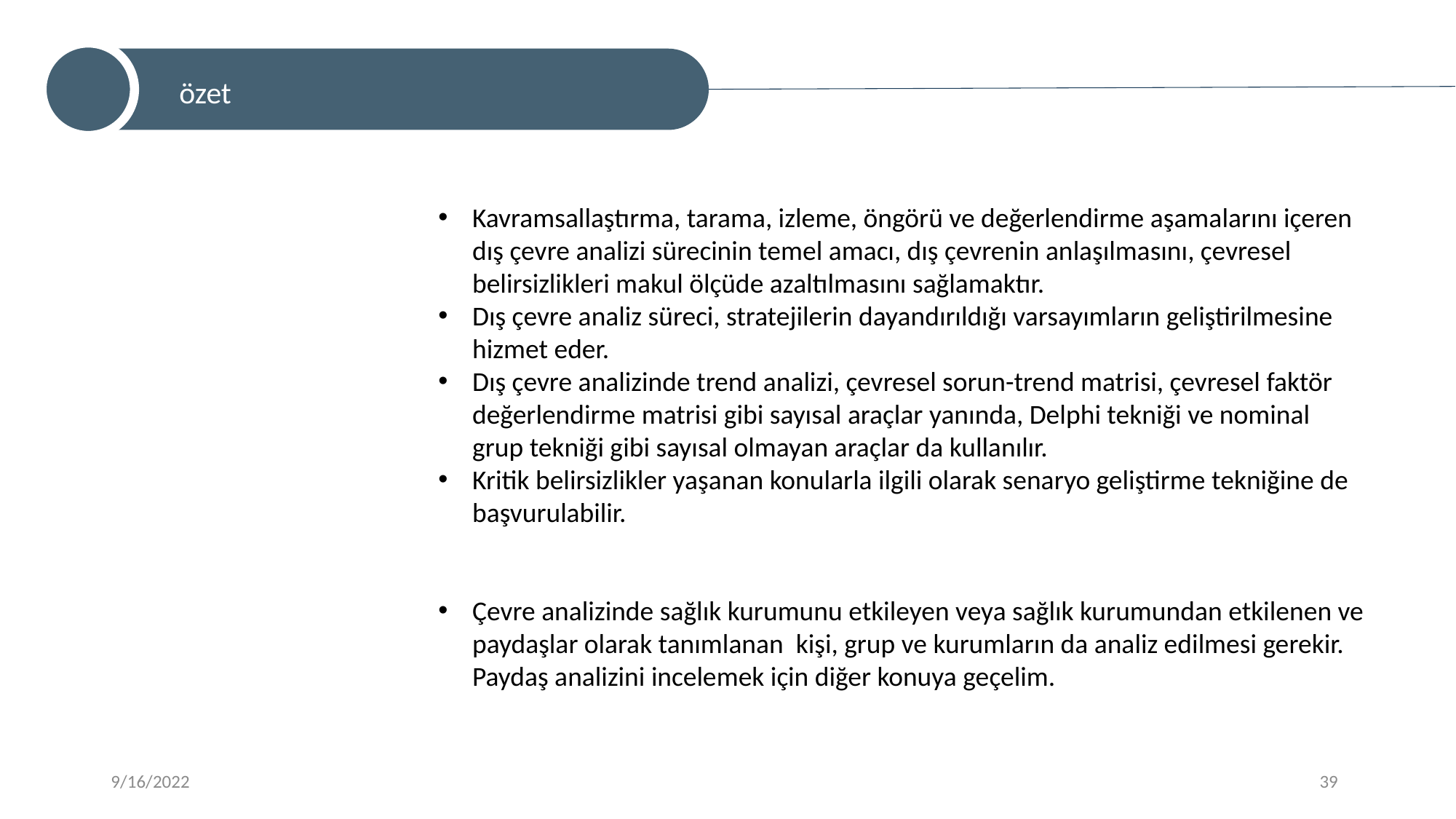

özet
Kavramsallaştırma, tarama, izleme, öngörü ve değerlendirme aşamalarını içeren dış çevre analizi sürecinin temel amacı, dış çevrenin anlaşılmasını, çevresel belirsizlikleri makul ölçüde azaltılmasını sağlamaktır.
Dış çevre analiz süreci, stratejilerin dayandırıldığı varsayımların geliştirilmesine hizmet eder.
Dış çevre analizinde trend analizi, çevresel sorun-trend matrisi, çevresel faktör değerlendirme matrisi gibi sayısal araçlar yanında, Delphi tekniği ve nominal grup tekniği gibi sayısal olmayan araçlar da kullanılır.
Kritik belirsizlikler yaşanan konularla ilgili olarak senaryo geliştirme tekniğine de başvurulabilir.

Çevre analizinde sağlık kurumunu etkileyen veya sağlık kurumundan etkilenen ve paydaşlar olarak tanımlanan  kişi, grup ve kurumların da analiz edilmesi gerekir.  Paydaş analizini incelemek için diğer konuya geçelim.

39
9/16/2022